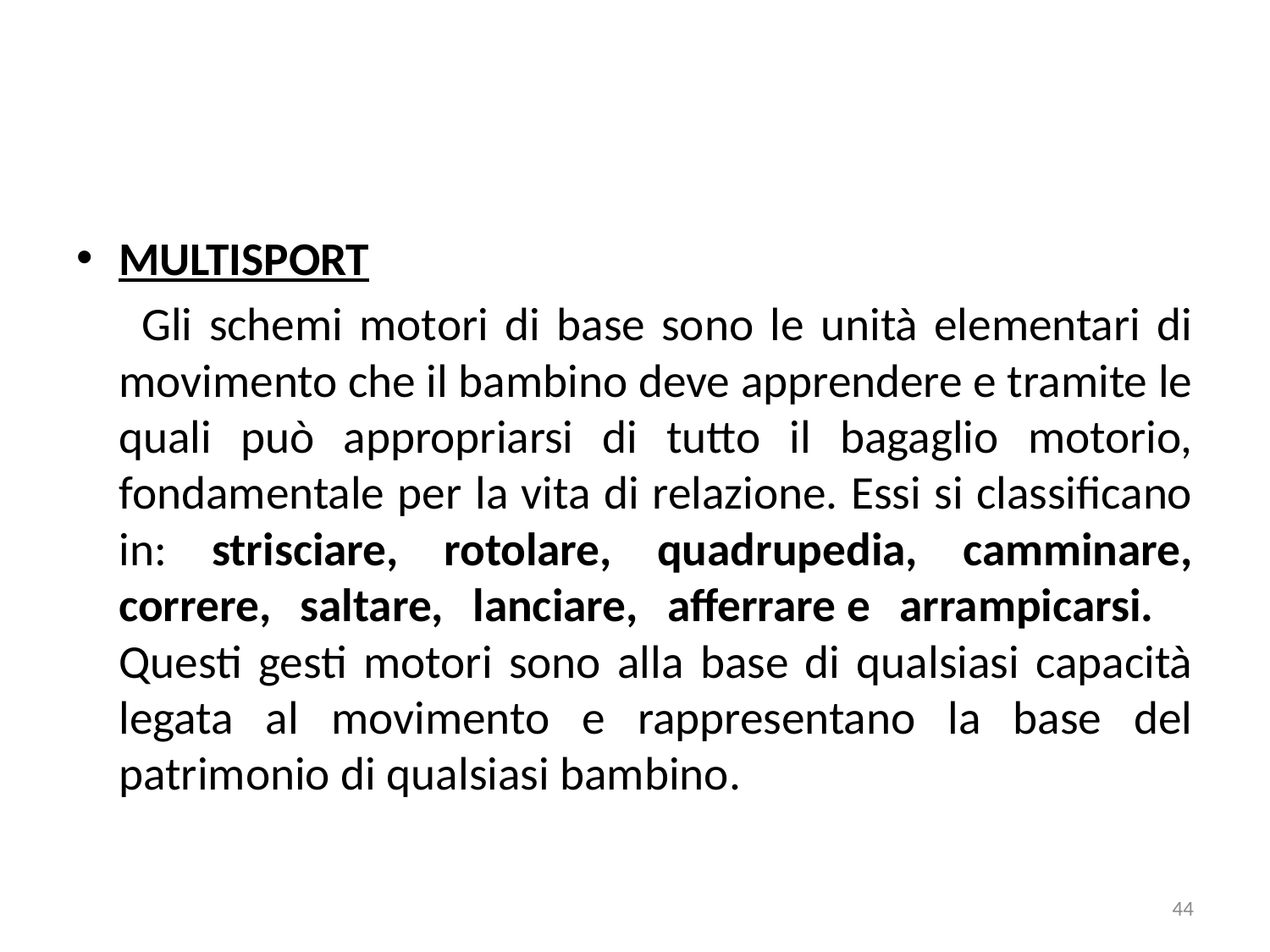

MULTISPORT
    Gli schemi motori di base sono le unità elementari di movimento che il bambino deve apprendere e tramite le quali può appropriarsi di tutto il bagaglio motorio, fondamentale per la vita di relazione. Essi si classificano in: strisciare, rotolare, quadrupedia, camminare, correre, saltare, lanciare, afferrare e arrampicarsi. 
Questi gesti motori sono alla base di qualsiasi capacità legata al movimento e rappresentano la base del patrimonio di qualsiasi bambino.

44